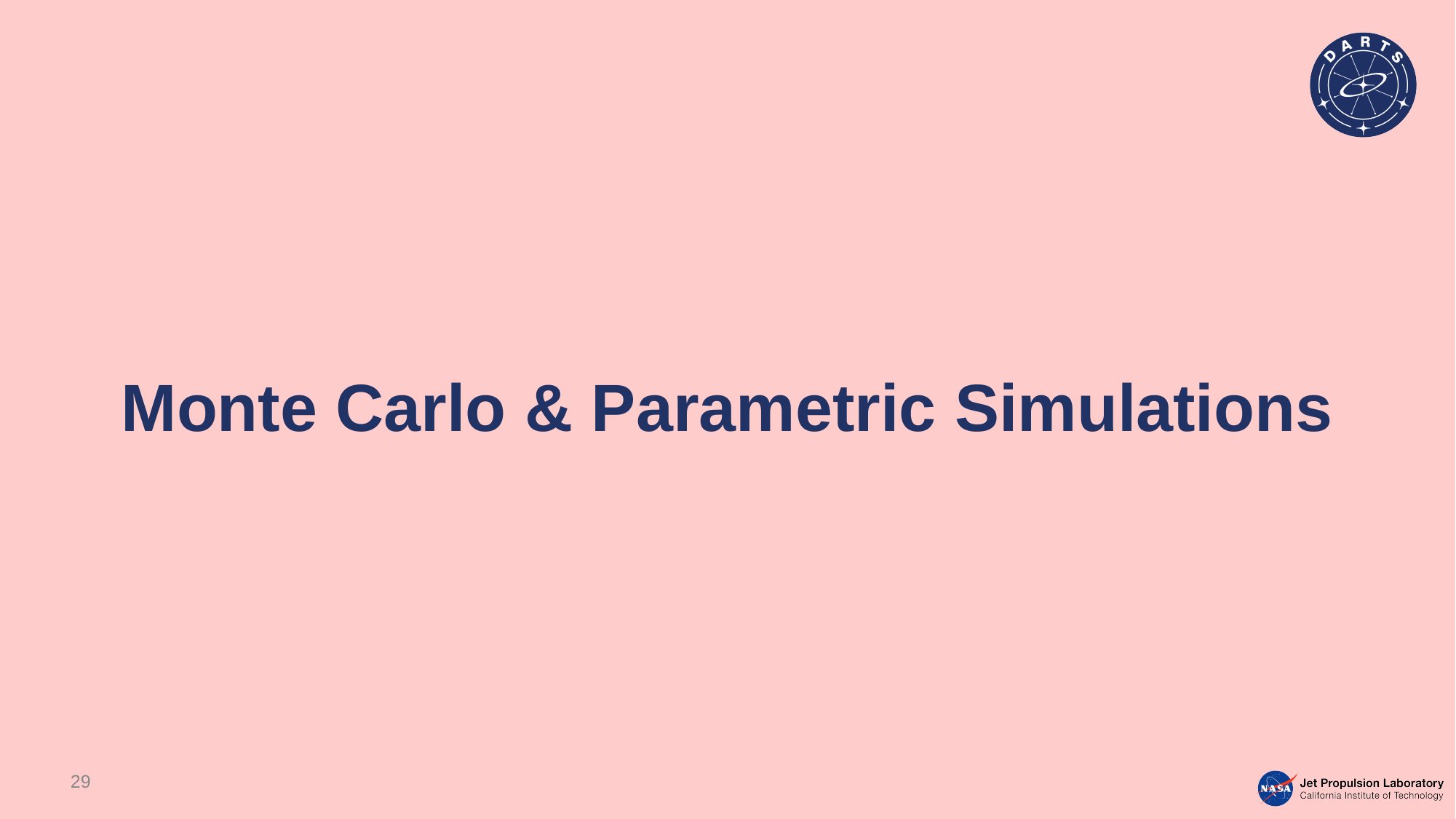

# Monte Carlo & Parametric Simulations
29